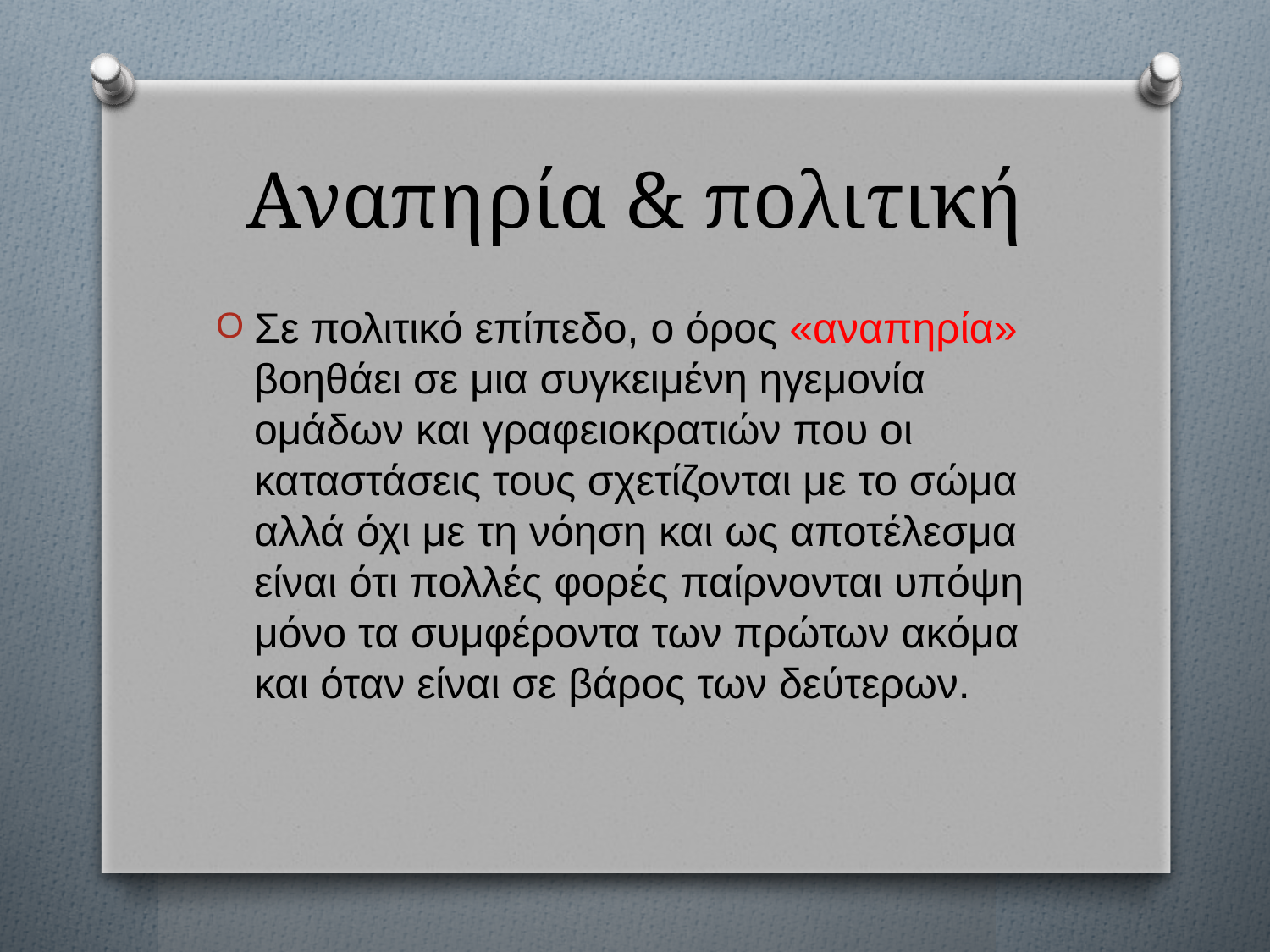

# Αναπηρία & πολιτική
Σε πολιτικό επίπεδο, ο όρος «αναπηρία» βοηθάει σε μια συγκειμένη ηγεμονία ομάδων και γραφειοκρατιών που οι καταστάσεις τους σχετίζονται με το σώμα αλλά όχι με τη νόηση και ως αποτέλεσμα είναι ότι πολλές φορές παίρνονται υπόψη μόνο τα συμφέροντα των πρώτων ακόμα και όταν είναι σε βάρος των δεύτερων.